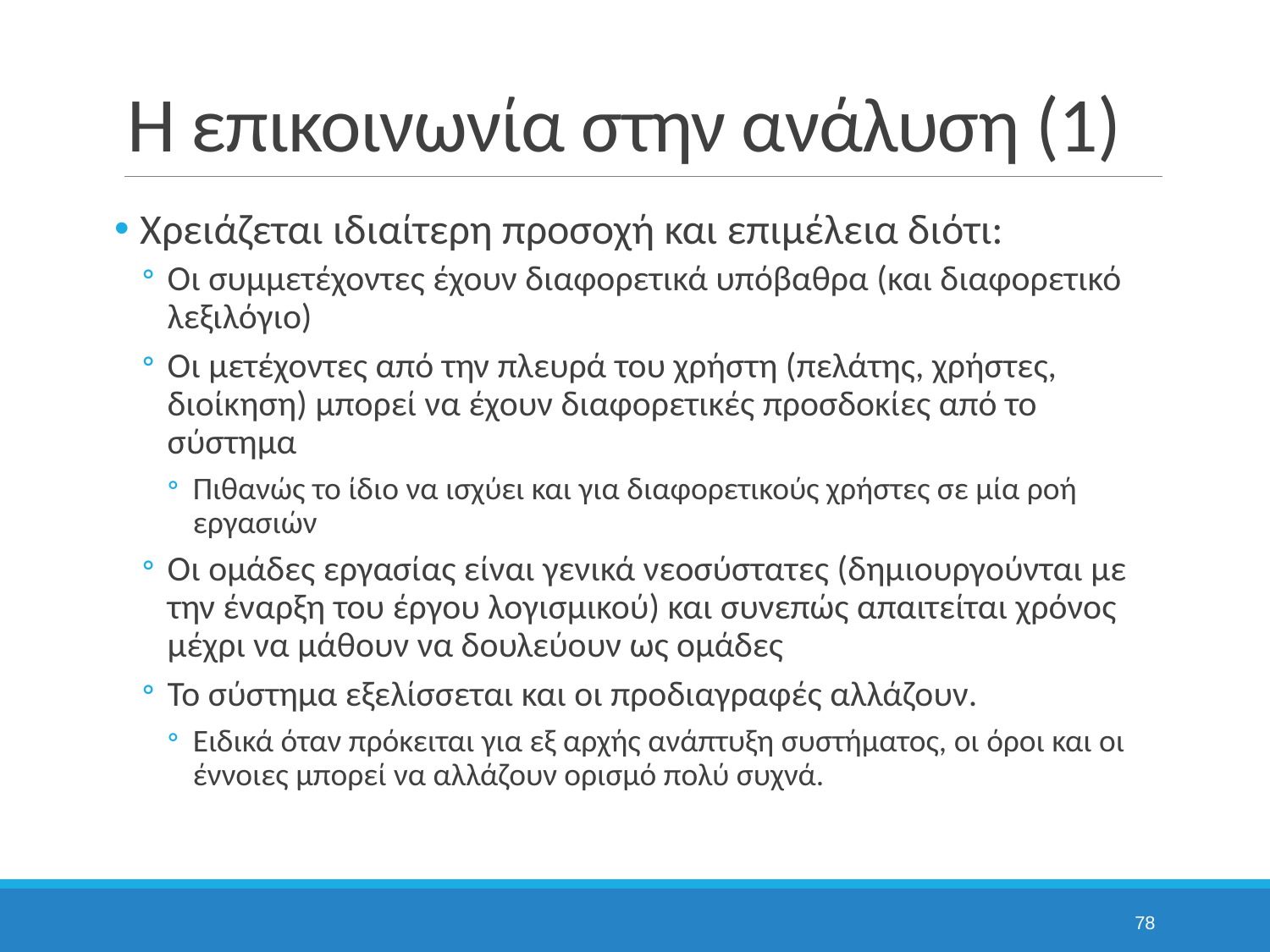

# Η επικοινωνία στην ανάλυση (1)
Χρειάζεται ιδιαίτερη προσοχή και επιμέλεια διότι:
Οι συμμετέχοντες έχουν διαφορετικά υπόβαθρα (και διαφορετικό λεξιλόγιο)
Οι μετέχοντες από την πλευρά του χρήστη (πελάτης, χρήστες, διοίκηση) μπορεί να έχουν διαφορετικές προσδοκίες από το σύστημα
Πιθανώς το ίδιο να ισχύει και για διαφορετικούς χρήστες σε μία ροή εργασιών
Οι ομάδες εργασίας είναι γενικά νεοσύστατες (δημιουργούνται με την έναρξη του έργου λογισμικού) και συνεπώς απαιτείται χρόνος μέχρι να μάθουν να δουλεύουν ως ομάδες
Το σύστημα εξελίσσεται και οι προδιαγραφές αλλάζουν.
Ειδικά όταν πρόκειται για εξ αρχής ανάπτυξη συστήματος, οι όροι και οι έννοιες μπορεί να αλλάζουν ορισμό πολύ συχνά.
78